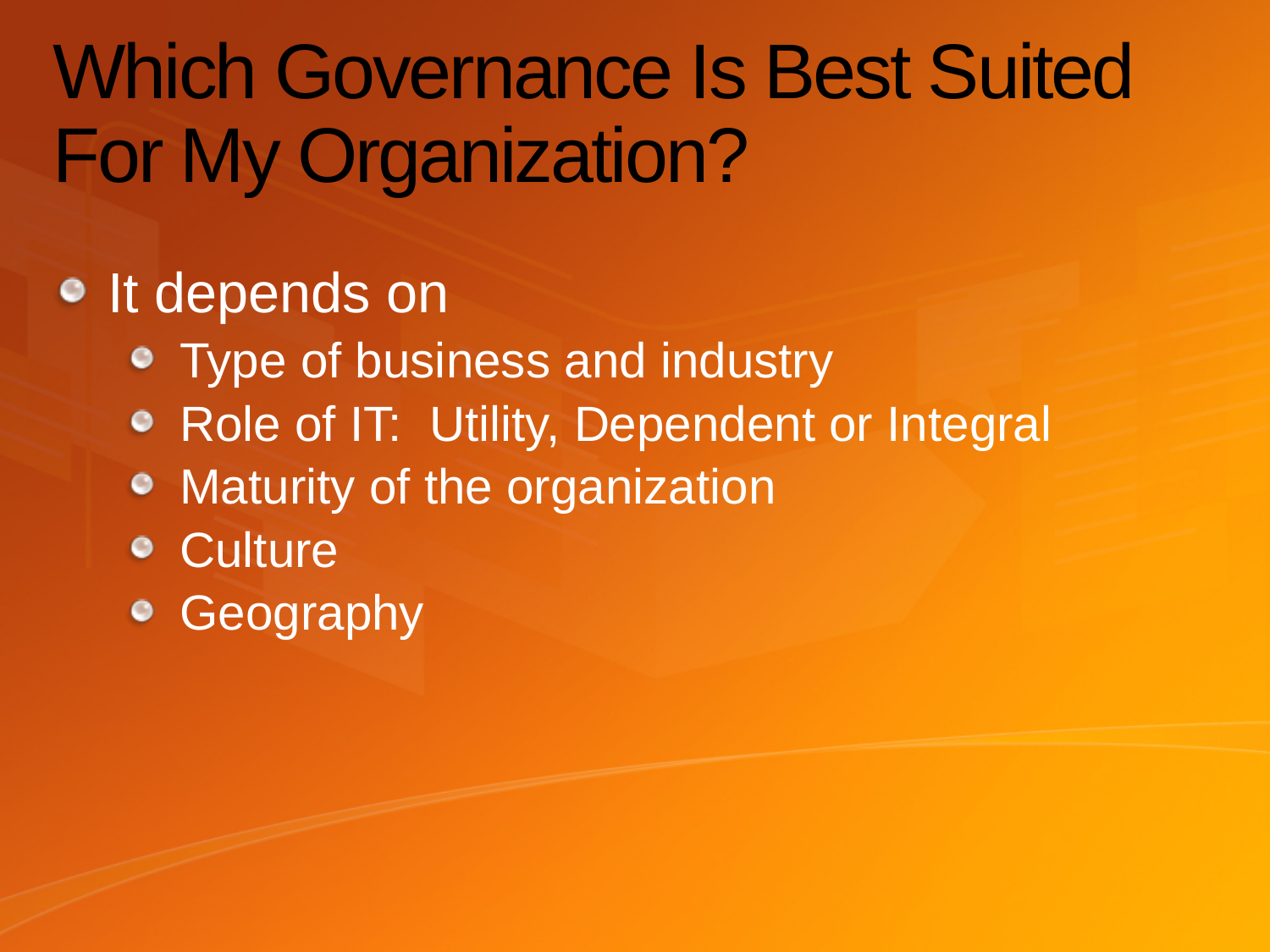

# Which Governance Is Best Suited For My Organization?
It depends on
Type of business and industry
Role of IT:  Utility, Dependent or Integral
Maturity of the organization
Culture
Geography